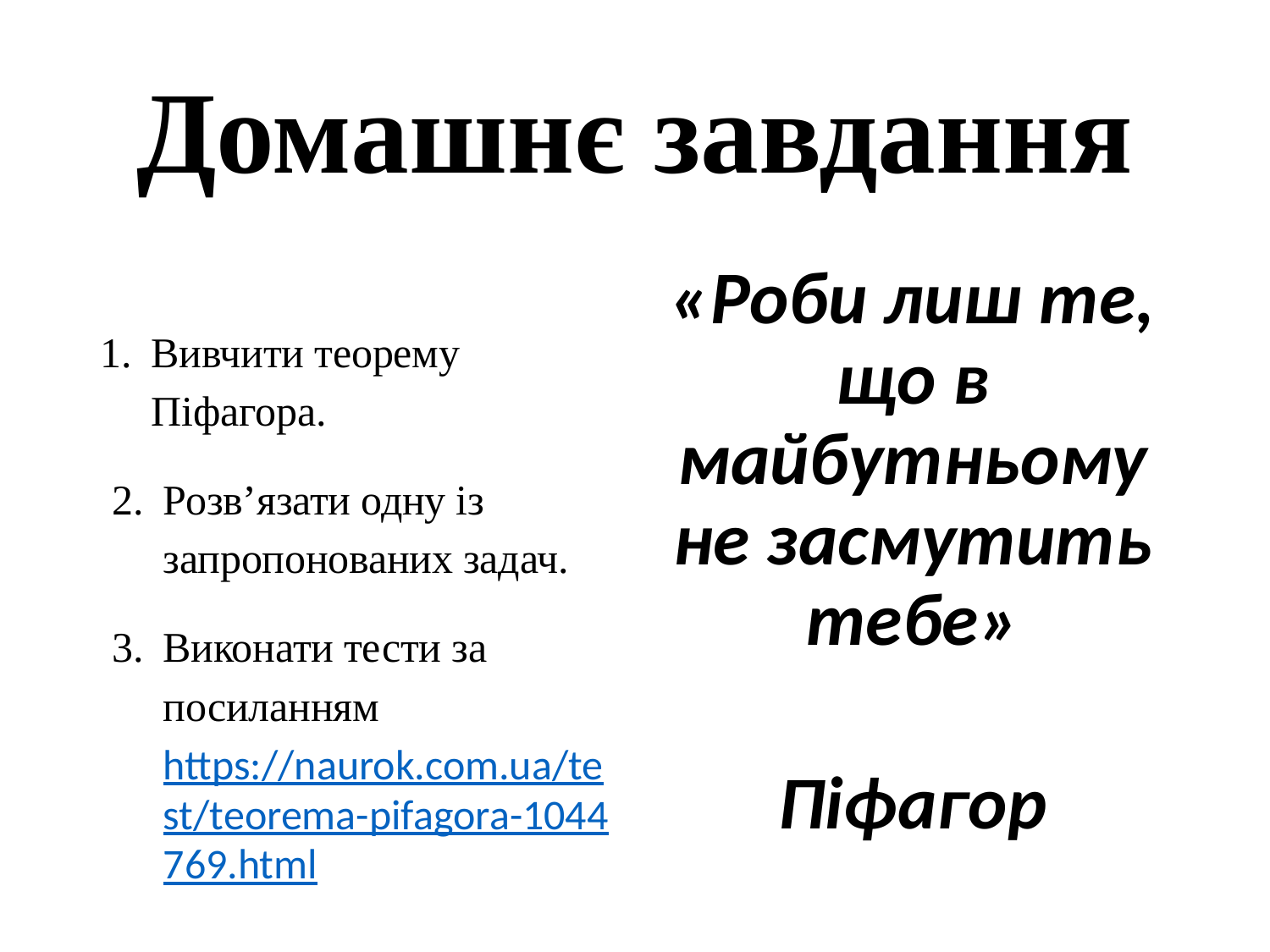

# Домашнє завдання

Вивчити теорему Піфагора.
Розв’язати одну із запропонованих задач.
Виконати тести за посиланням  https://naurok.com.ua/test/teorema-pifagora-1044769.html

«Роби лиш те, що в майбутньому не засмутить тебе»

Піфагор